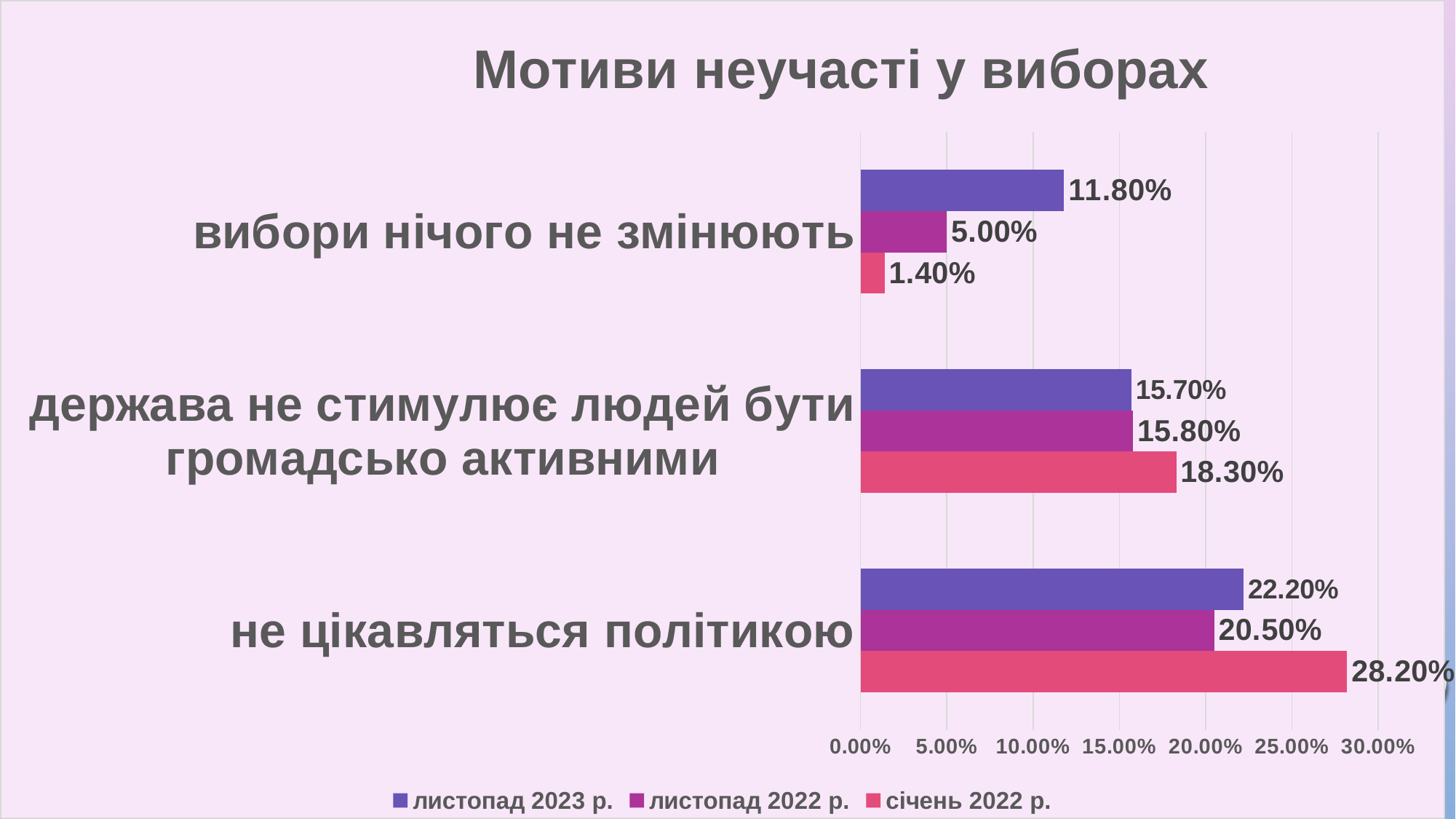

### Chart: Мотиви неучасті у виборах

| Category | січень 2022 р. | листопад 2022 р. | листопад 2023 р. |
|---|---|---|---|
| не цікавляться політикою | 0.282 | 0.205 | 0.222 |
| держава не стимулює людей бути громадсько активними | 0.183 | 0.158 | 0.157 |
| вибори нічого не змінюють | 0.014 | 0.05 | 0.118 |